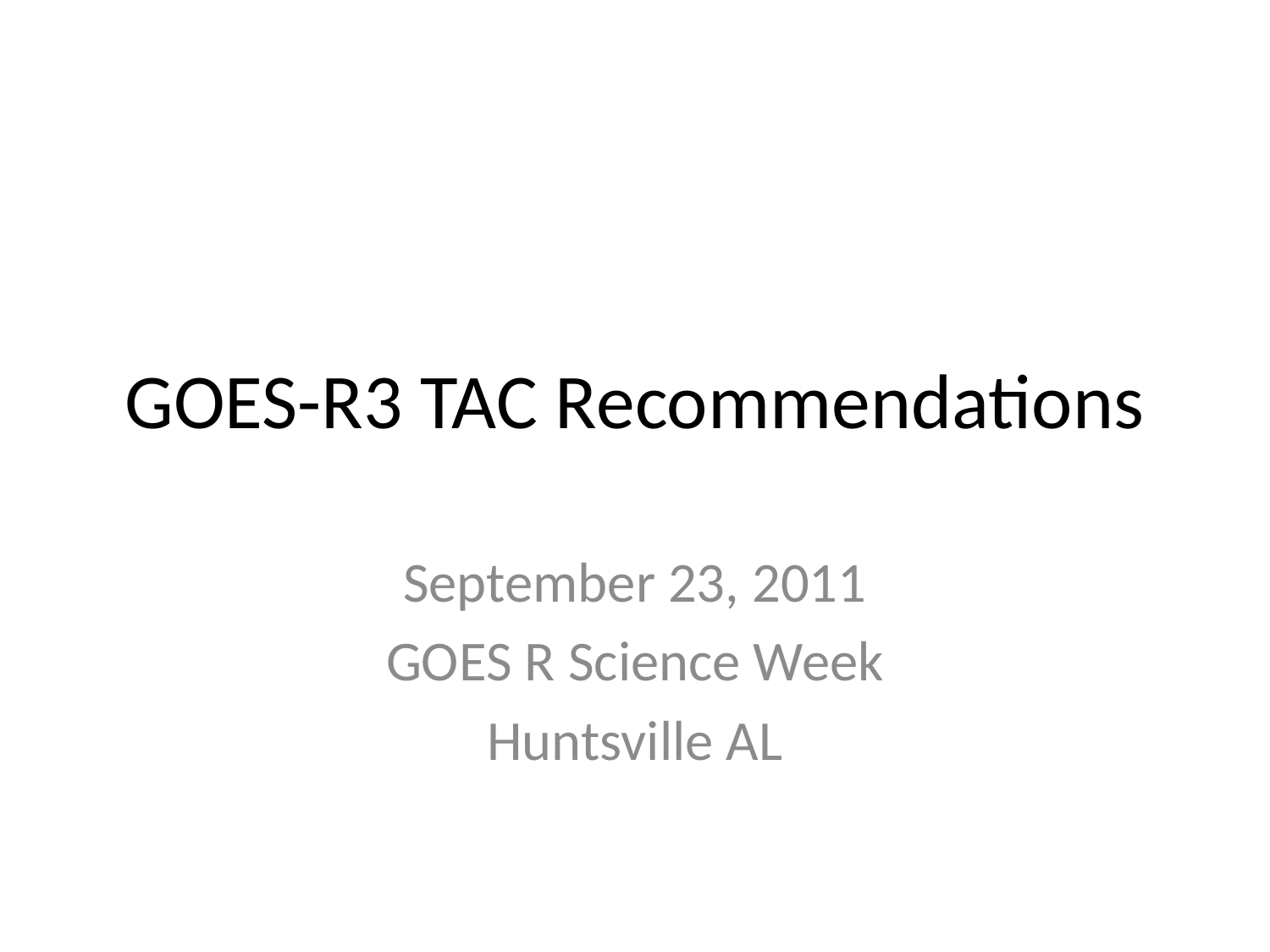

# GOES-R3 TAC Recommendations
September 23, 2011
GOES R Science Week
Huntsville AL